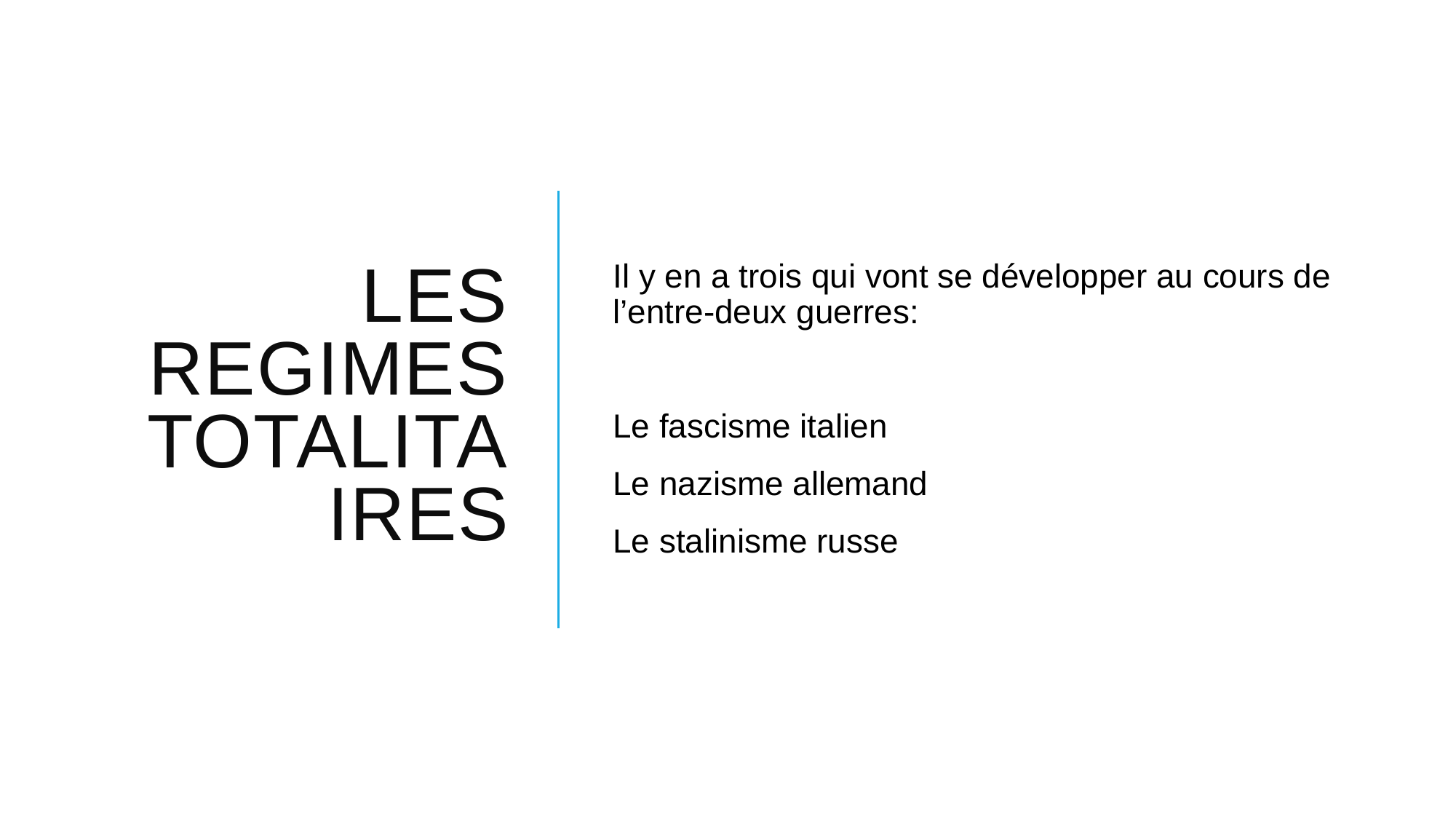

# Les regimes totalitaires
Il y en a trois qui vont se développer au cours de l’entre-deux guerres:

Le fascisme italien
Le nazisme allemand
Le stalinisme russe